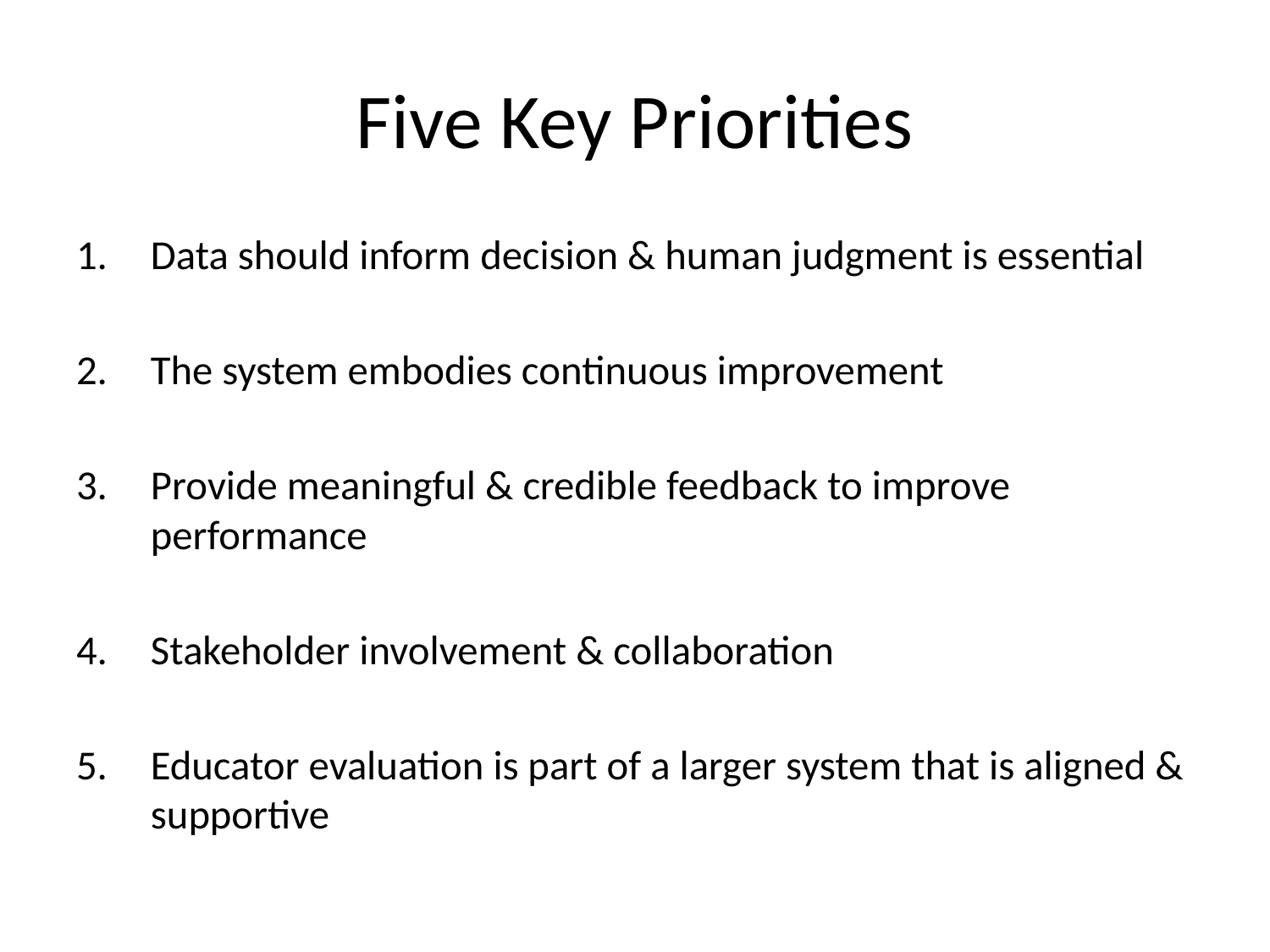

# Five Key Priorities
Data should inform decision & human judgment is essential

The system embodies continuous improvement

Provide meaningful & credible feedback to improve performance

Stakeholder involvement & collaboration

Educator evaluation is part of a larger system that is aligned & supportive